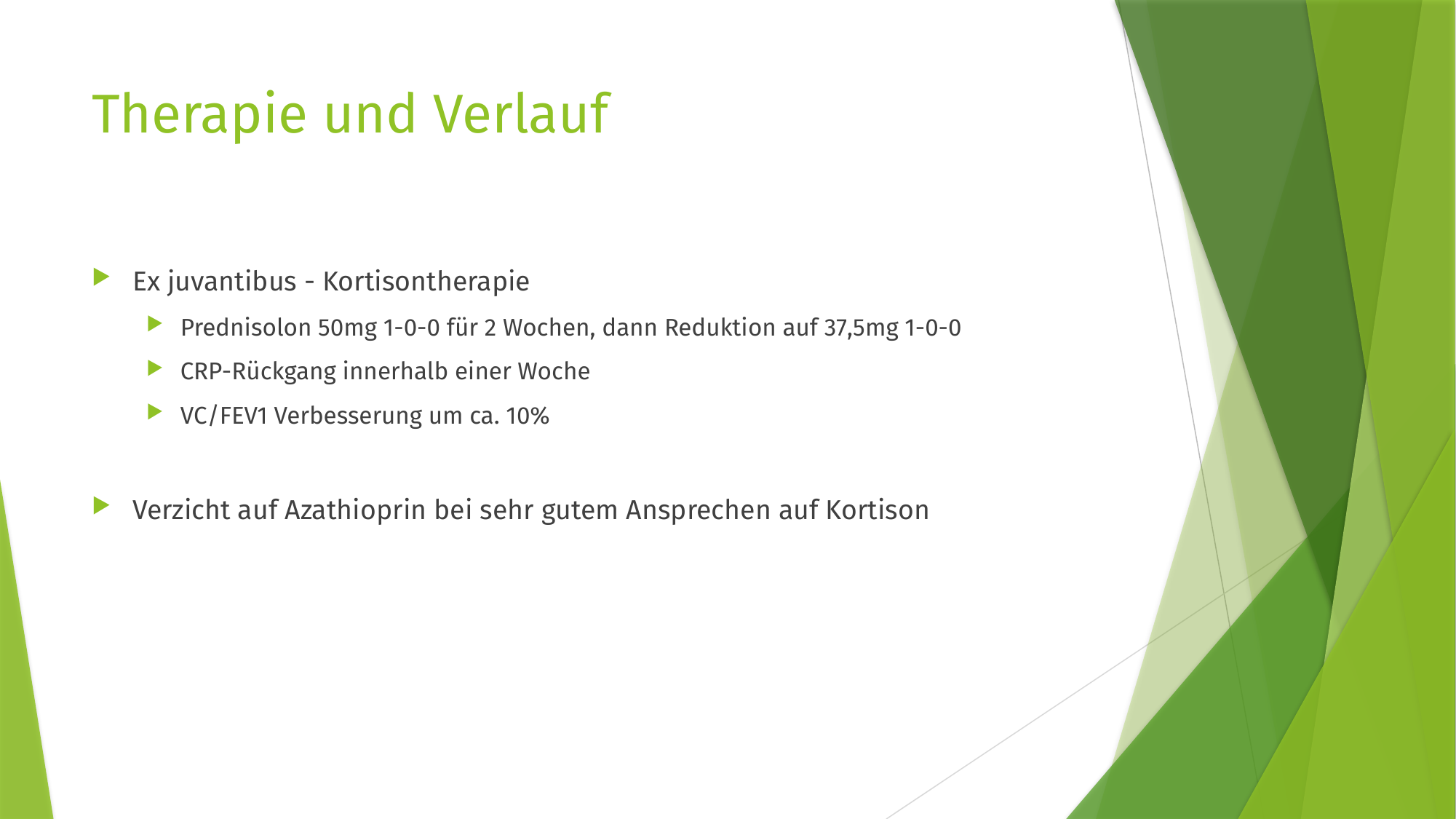

# Therapie und Verlauf
Ex juvantibus - Kortisontherapie
Prednisolon 50mg 1-0-0 für 2 Wochen, dann Reduktion auf 37,5mg 1-0-0
CRP-Rückgang innerhalb einer Woche
VC/FEV1 Verbesserung um ca. 10%

Verzicht auf Azathioprin bei sehr gutem Ansprechen auf Kortison